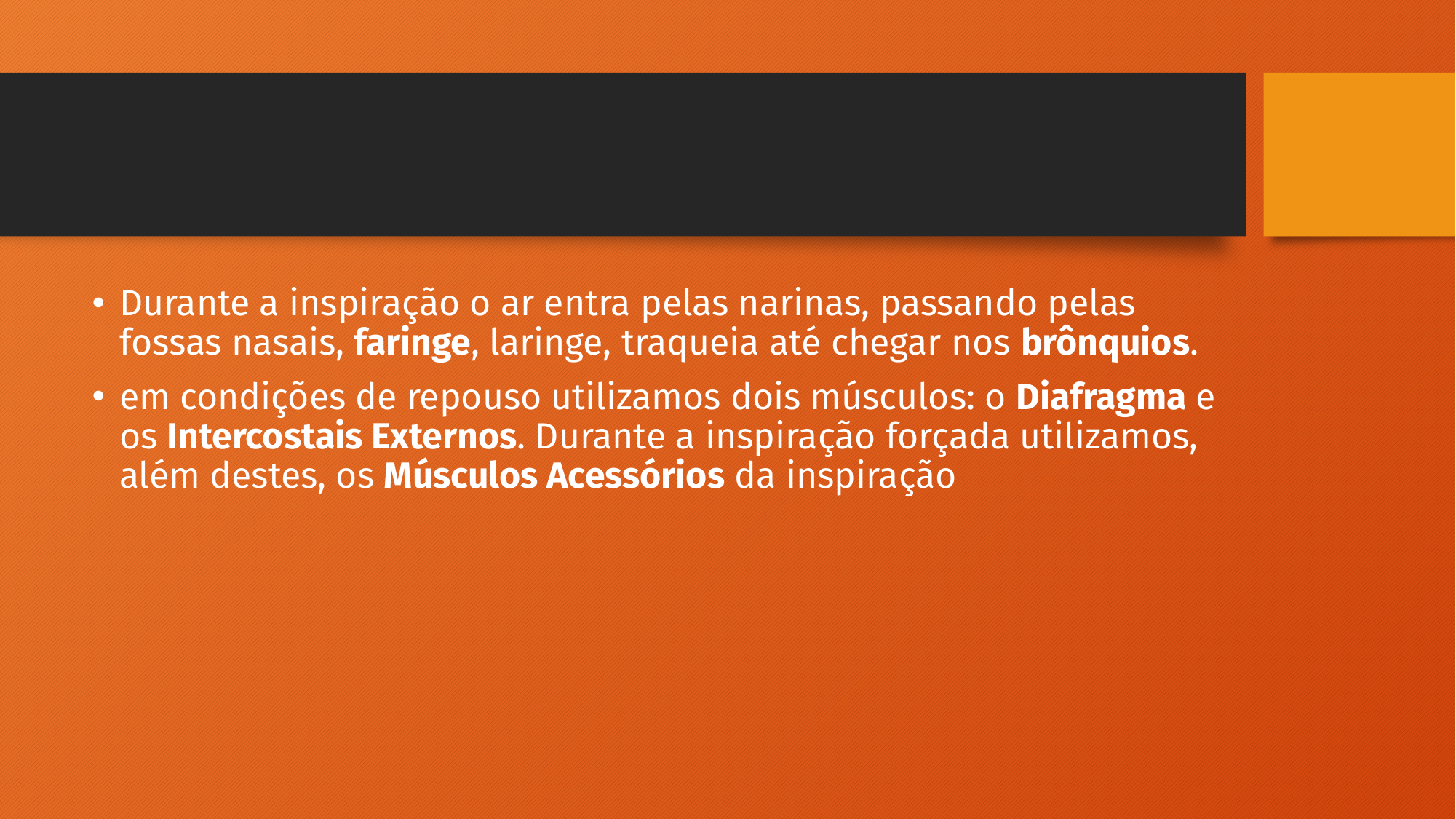

#
Durante a inspiração o ar entra pelas narinas, passando pelas fossas nasais, faringe, laringe, traqueia até chegar nos brônquios.
em condições de repouso utilizamos dois músculos: o Diafragma e os Intercostais Externos. Durante a inspiração forçada utilizamos, além destes, os Músculos Acessórios da inspiração